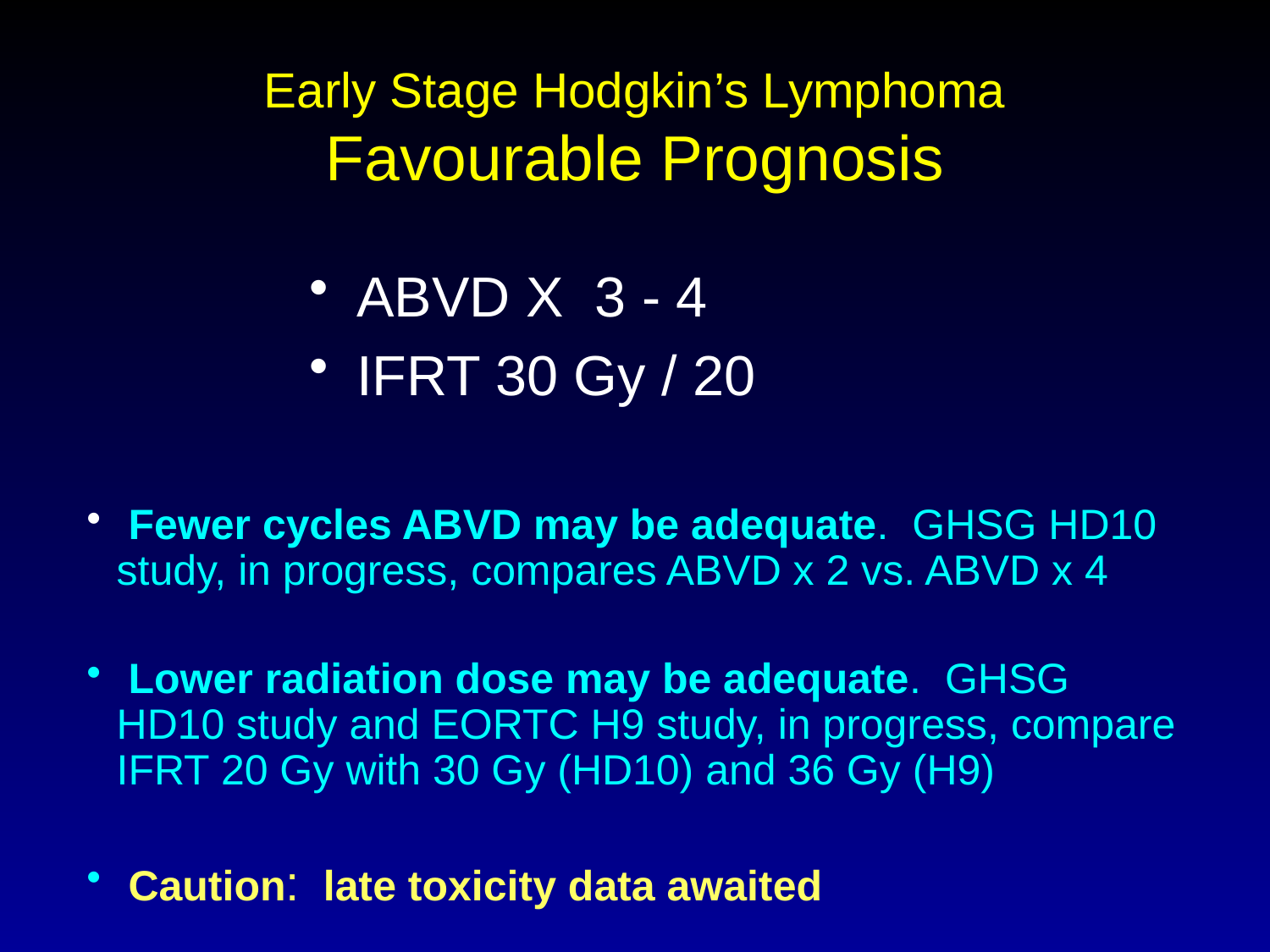

# Early Stage Hodgkin’s Lymphoma Favourable Prognosis
ABVD X  3 - 4
IFRT 30 Gy / 20

 Fewer cycles ABVD may be adequate.  GHSG HD10 study, in progress, compares ABVD x 2 vs. ABVD x 4

 Lower radiation dose may be adequate.  GHSG HD10 study and EORTC H9 study, in progress, compare IFRT 20 Gy with 30 Gy (HD10) and 36 Gy (H9)

 Caution:  late toxicity data awaited